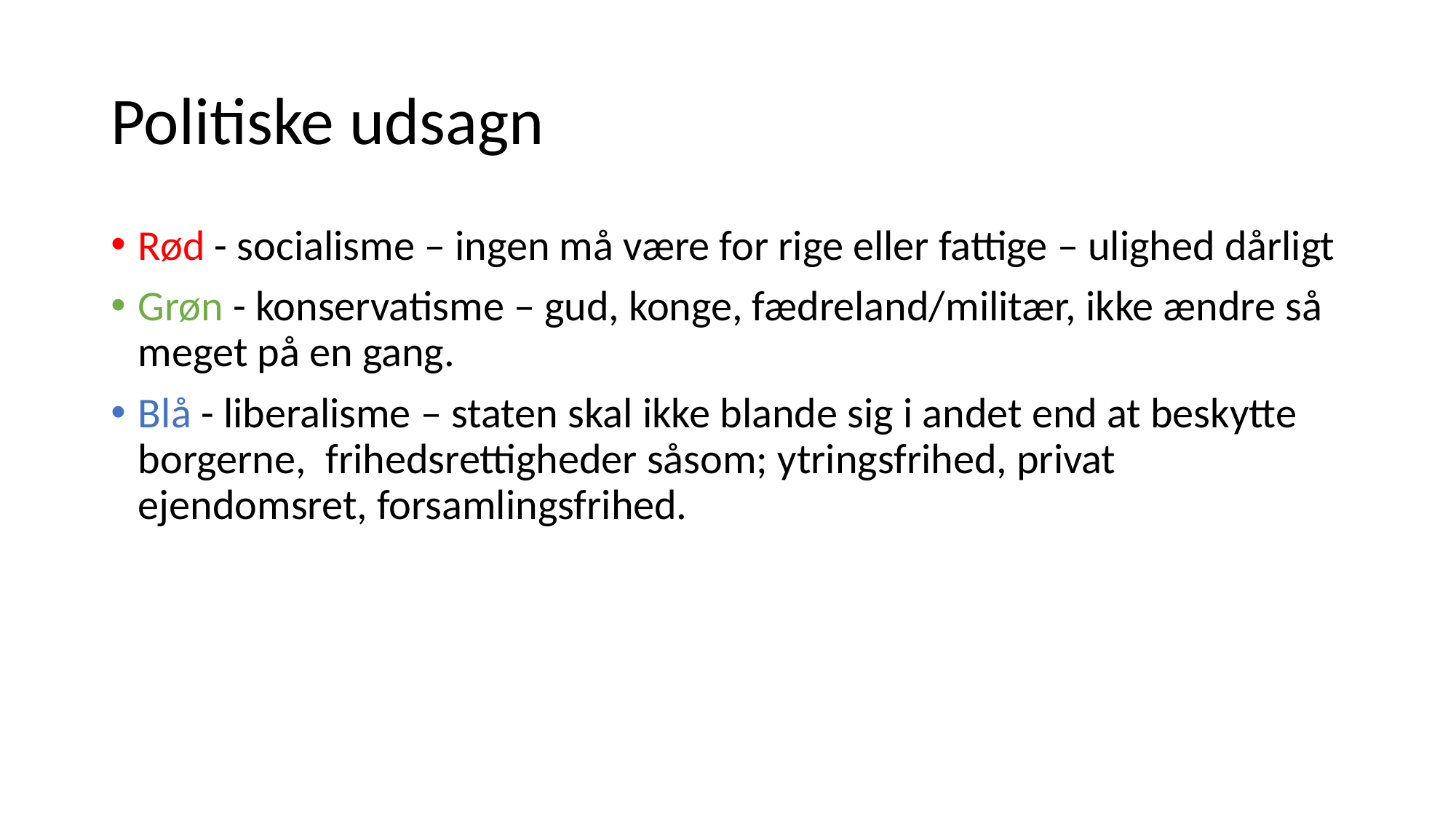

# Politiske udsagn
Rød - socialisme – ingen må være for rige eller fattige – ulighed dårligt
Grøn - konservatisme – gud, konge, fædreland/militær, ikke ændre så meget på en gang.
Blå - liberalisme – staten skal ikke blande sig i andet end at beskytte borgerne,  frihedsrettigheder såsom; ytringsfrihed, privat ejendomsret, forsamlingsfrihed.